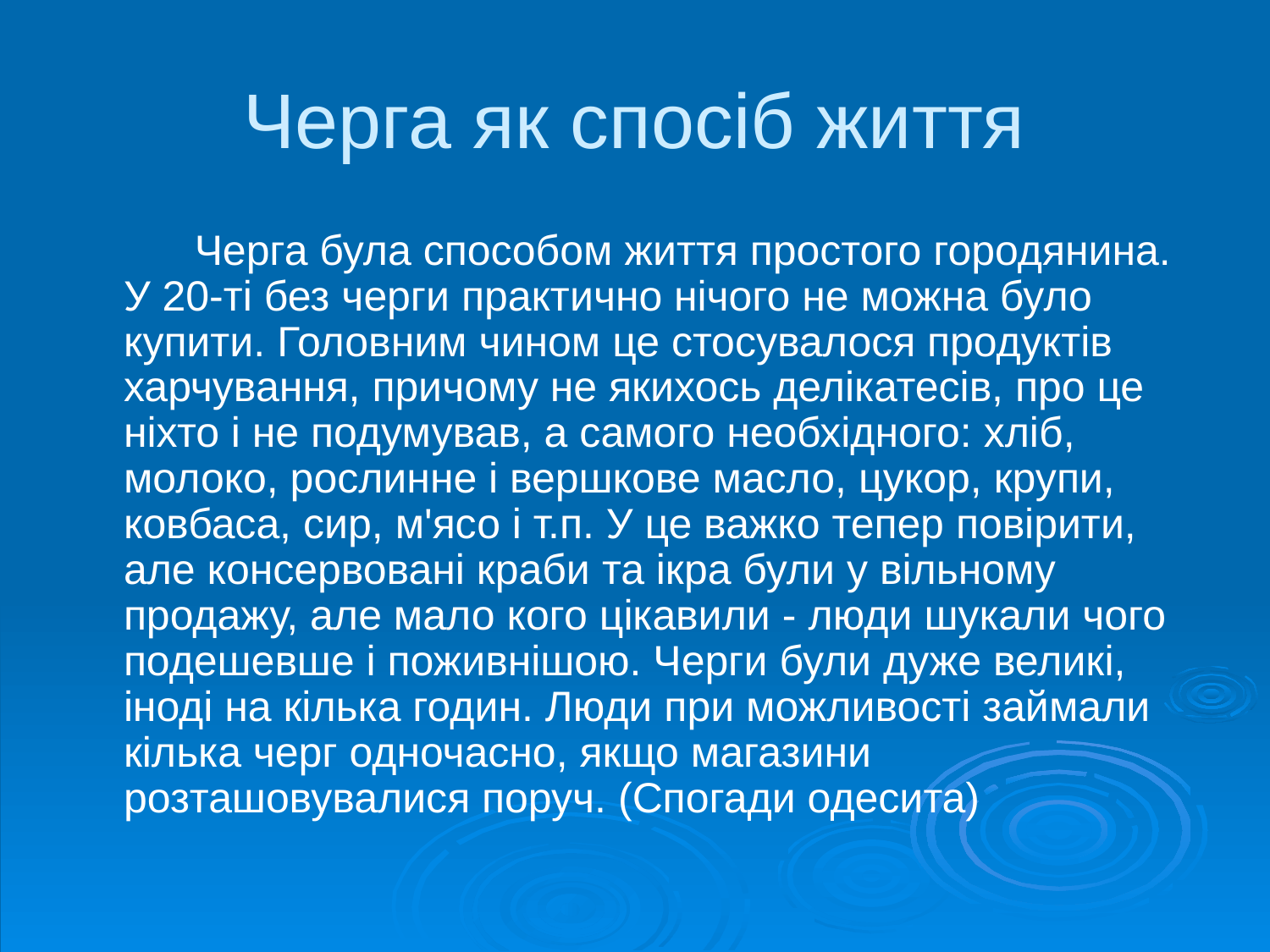

# Черга як спосіб життя
          Черга була способом життя простого городянина. У 20-ті без черги практично нічого не можна було купити. Головним чином це стосувалося продуктів харчування, причому не якихось делікатесів, про це ніхто і не подумував, а самого необхідного: хліб, молоко, рослинне і вершкове масло, цукор, крупи, ковбаса, сир, м'ясо і т.п. У це важко тепер повірити, але консервовані краби та ікра були у вільному продажу, але мало кого цікавили - люди шукали чого подешевше і поживнішою. Черги були дуже великі, іноді на кілька годин. Люди при можливості займали кілька черг одночасно, якщо магазини розташовувалися поруч. (Спогади одесита)